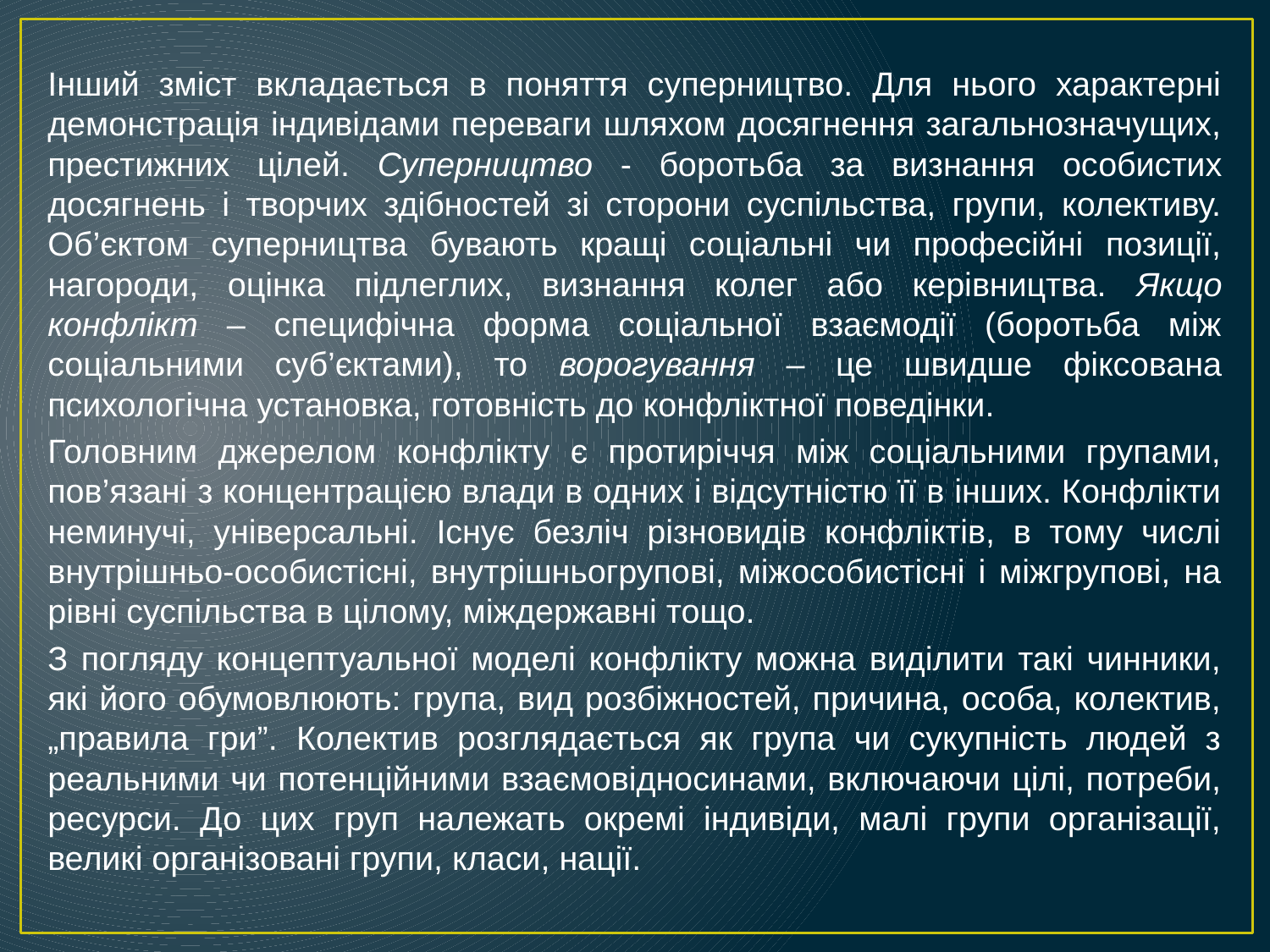

Інший зміст вкладається в поняття суперництво. Для нього характерні демонстрація індивідами переваги шляхом досягнення загальнозначущих, престижних цілей. Суперництво - боротьба за визнання особистих досягнень і творчих здібностей зі сторони суспільства, групи, колективу. Об’єктом суперництва бувають кращі соціальні чи професійні позиції, нагороди, оцінка підлеглих, визнання колег або керівництва. Якщо конфлікт – специфічна форма соціальної взаємодії (боротьба між соціальними суб’єктами), то ворогування – це швидше фіксована психологічна установка, готовність до конфліктної поведінки.
Головним джерелом конфлікту є протиріччя між соціальними групами, пов’язані з концентрацією влади в одних і відсутністю її в інших. Конфлікти неминучі, універсальні. Існує безліч різновидів конфліктів, в тому числі внутрішньо-особистісні, внутрішньогрупові, міжособистісні і міжгрупові, на рівні суспільства в цілому, міждержавні тощо.
З погляду концептуальної моделі конфлікту можна виділити такі чинники, які його обумовлюють: група, вид розбіжностей, причина, особа, колектив, „правила гри”. Колектив розглядається як група чи сукупність людей з реальними чи потенційними взаємовідносинами, включаючи цілі, потреби, ресурси. До цих груп належать окремі індивіди, малі групи організації, великі організовані групи, класи, нації.